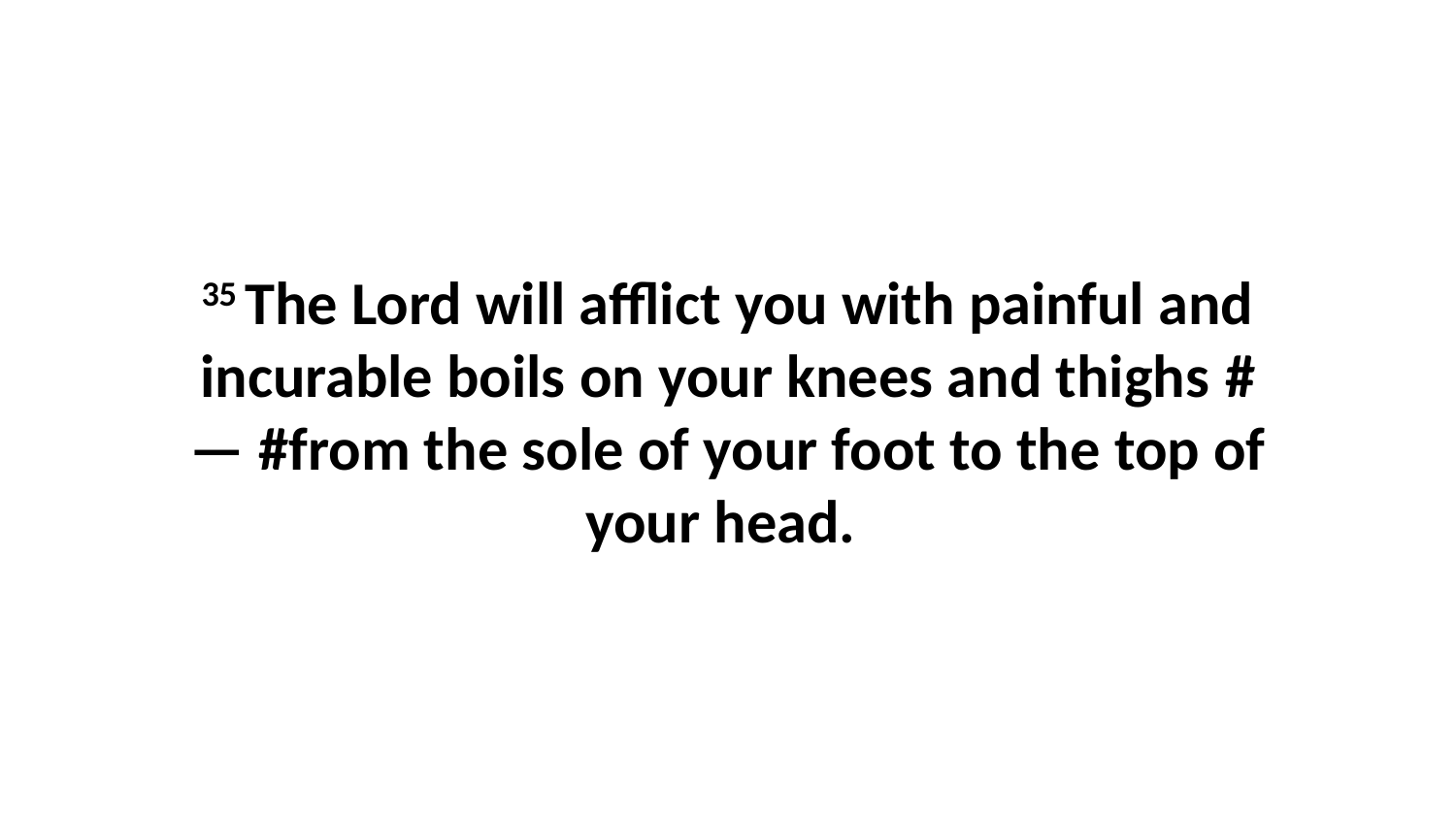

35 The Lord will afflict you with painful and incurable boils on your knees and thighs #— #from the sole of your foot to the top of your head.